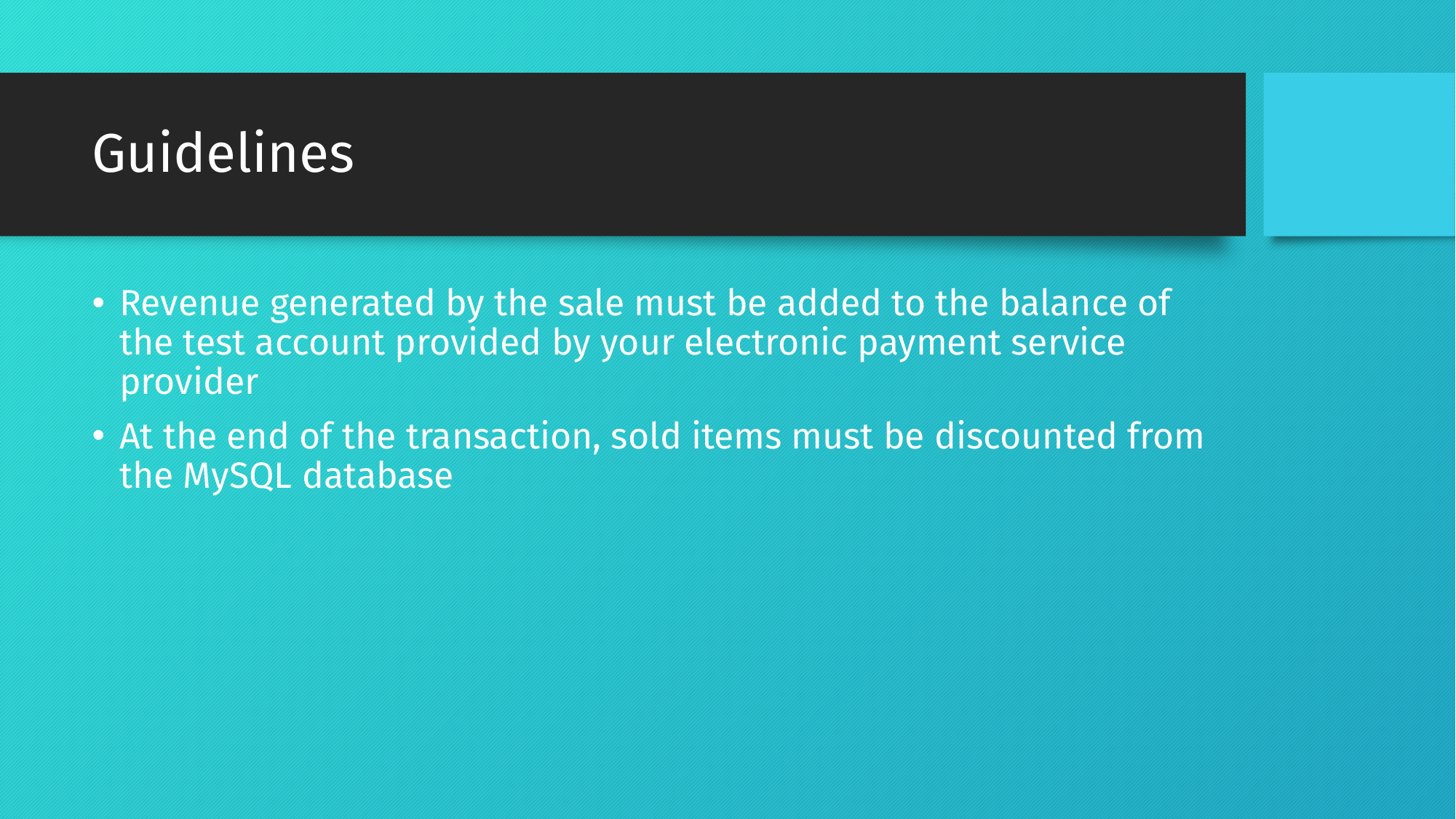

# Guidelines
Revenue generated by the sale must be added to the balance of the test account provided by your electronic payment service provider
At the end of the transaction, sold items must be discounted from the MySQL database